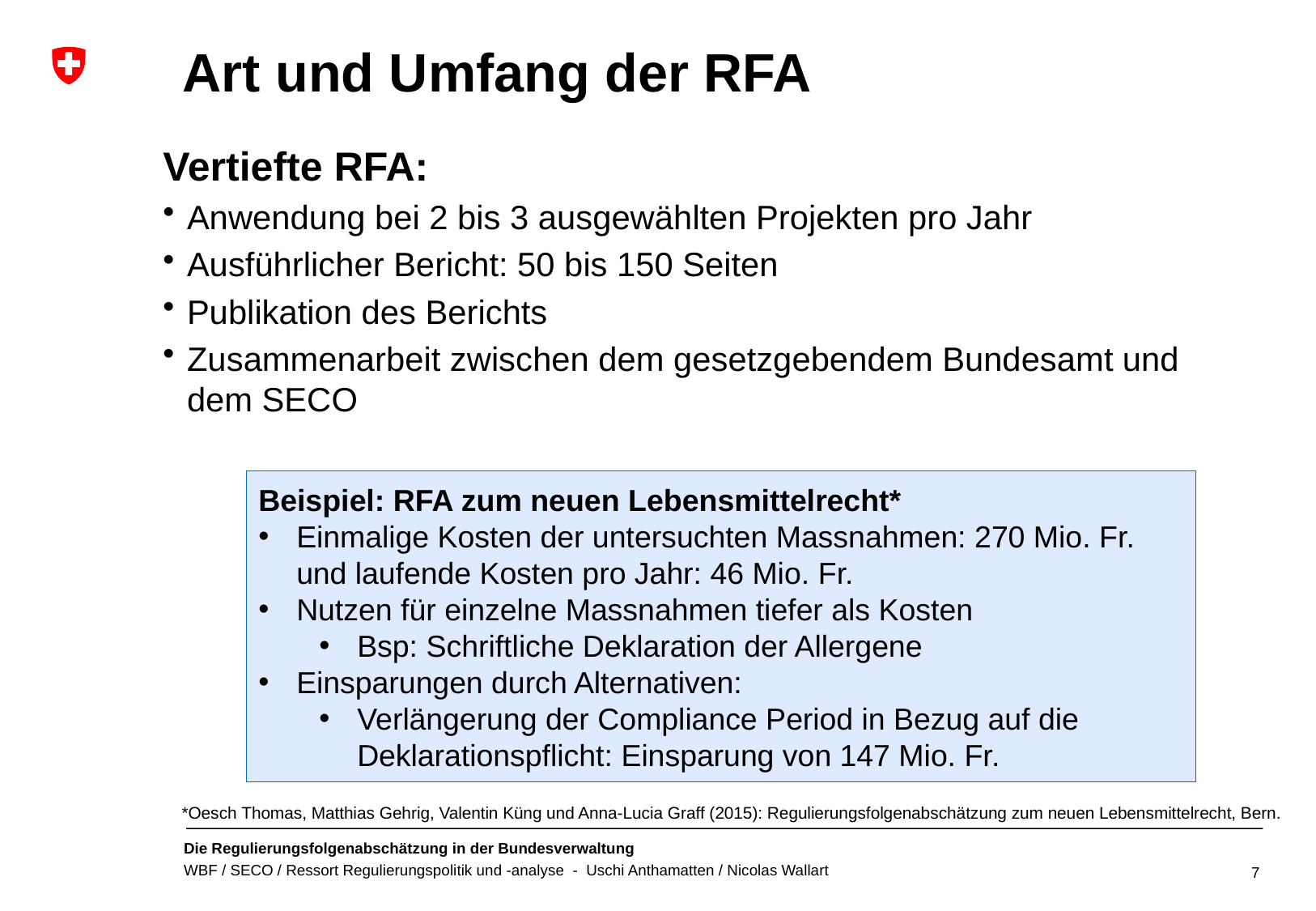

# Art und Umfang der RFA
Vertiefte RFA:
Anwendung bei 2 bis 3 ausgewählten Projekten pro Jahr
Ausführlicher Bericht: 50 bis 150 Seiten
Publikation des Berichts
Zusammenarbeit zwischen dem gesetzgebendem Bundesamt und dem SECO

Beispiel: RFA zum neuen Lebensmittelrecht*
Einmalige Kosten der untersuchten Massnahmen: 270 Mio. Fr. und laufende Kosten pro Jahr: 46 Mio. Fr.
Nutzen für einzelne Massnahmen tiefer als Kosten
Bsp: Schriftliche Deklaration der Allergene
Einsparungen durch Alternativen:
Verlängerung der Compliance Period in Bezug auf die Deklarationspflicht: Einsparung von 147 Mio. Fr.
*Oesch Thomas, Matthias Gehrig, Valentin Küng und Anna-Lucia Graff (2015): Regulierungsfolgenabschätzung zum neuen Lebensmittelrecht, Bern.
7